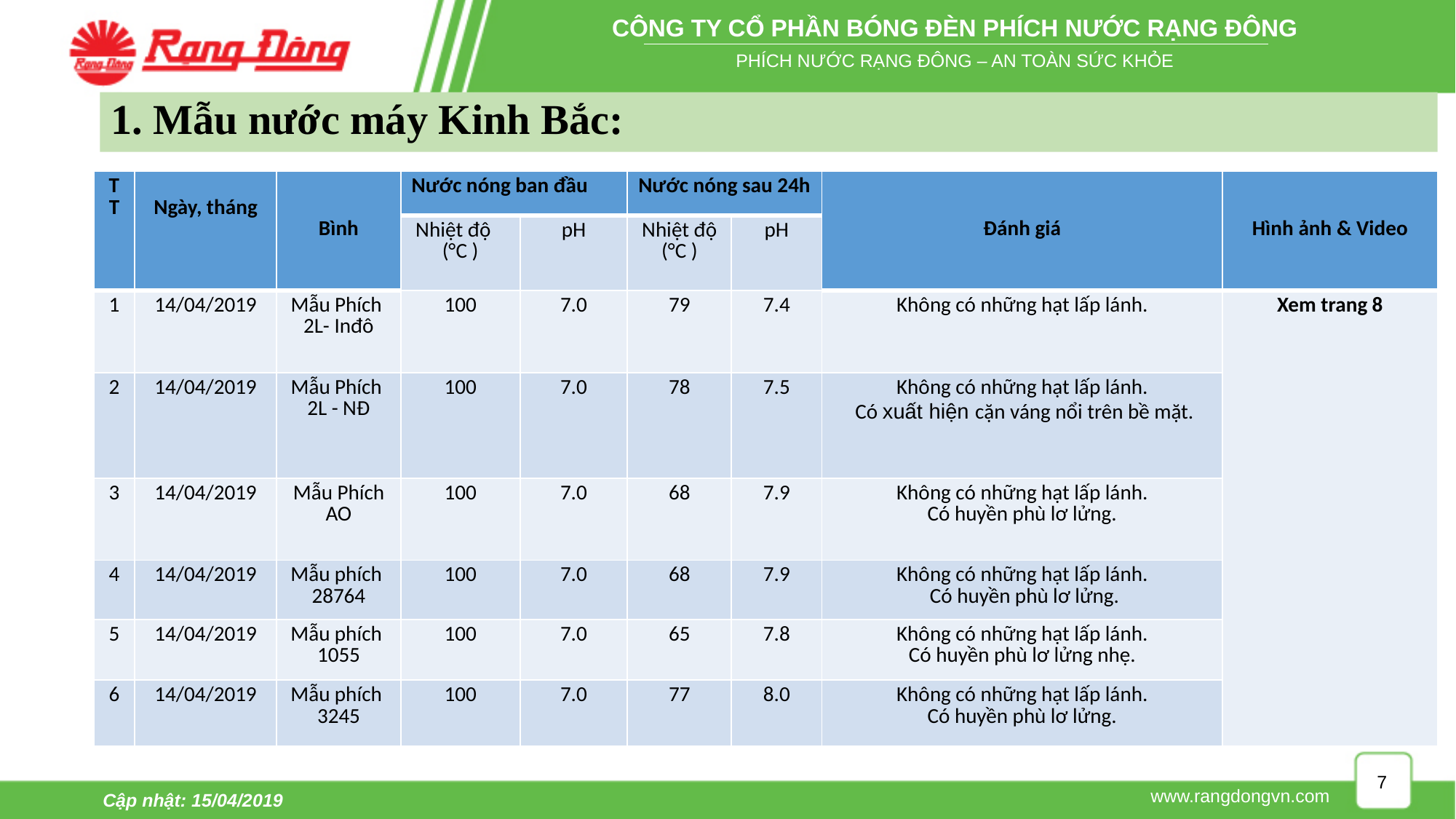

1. Mẫu nước máy Kinh Bắc:
#
| TT | Ngày, tháng | Bình | Nước nóng ban đầu |  | Nước nóng sau 24h |  | Đánh giá | Hình ảnh & Video |
| --- | --- | --- | --- | --- | --- | --- | --- | --- |
|  |  |  | Nhiệt độ (°C ) | pH | Nhiệt độ (°C ) | pH |  |  |
| 1 | 14/04/2019 | Mẫu Phích 2L- Inđô | 100 | 7.0 | 79 | 7.4 | Không có những hạt lấp lánh. | Xem trang 8 |
| 2 | 14/04/2019 | Mẫu Phích 2L - NĐ | 100 | 7.0 | 78 | 7.5 | Không có những hạt lấp lánh. Có xuất hiện cặn váng nổi trên bề mặt. |  |
| 3 | 14/04/2019 | Mẫu Phích AO | 100 | 7.0 | 68 | 7.9 | Không có những hạt lấp lánh. Có huyền phù lơ lửng. |  |
| 4 | 14/04/2019 | Mẫu phích 28764 | 100 | 7.0 | 68 | 7.9 | Không có những hạt lấp lánh. Có huyền phù lơ lửng. |  |
| 5 | 14/04/2019 | Mẫu phích 1055 | 100 | 7.0 | 65 | 7.8 | Không có những hạt lấp lánh. Có huyền phù lơ lửng nhẹ. |  |
| 6 | 14/04/2019 | Mẫu phích 3245 | 100 | 7.0 | 77 | 8.0 | Không có những hạt lấp lánh. Có huyền phù lơ lửng. |  |
7